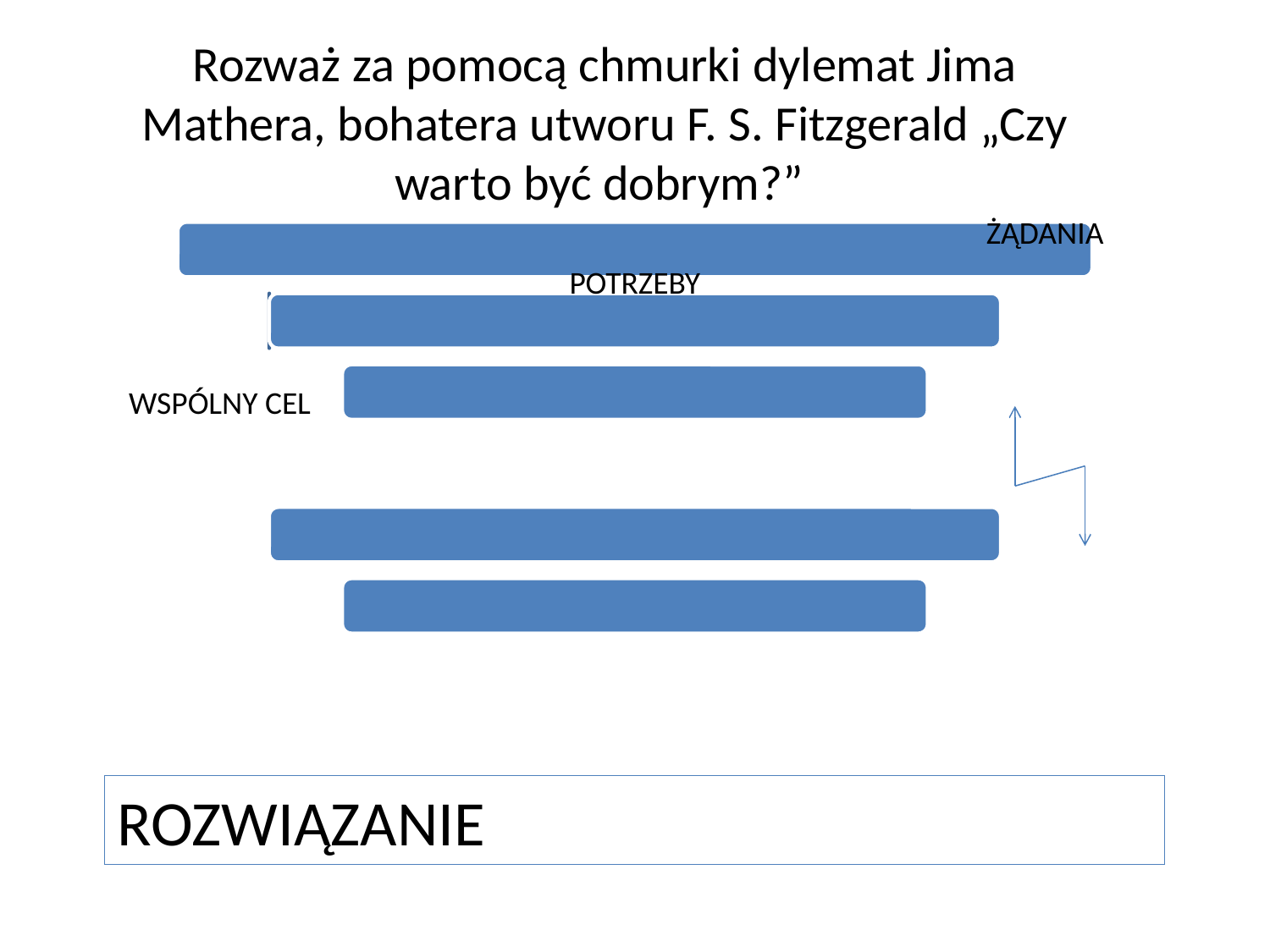

Rozważ za pomocą chmurki dylemat Jima Mathera, bohatera utworu F. S. Fitzgerald „Czy warto być dobrym?”

#
ŻĄDANIA

POTRZEBY
WSPÓLNY CEL
ROZWIĄZANIE